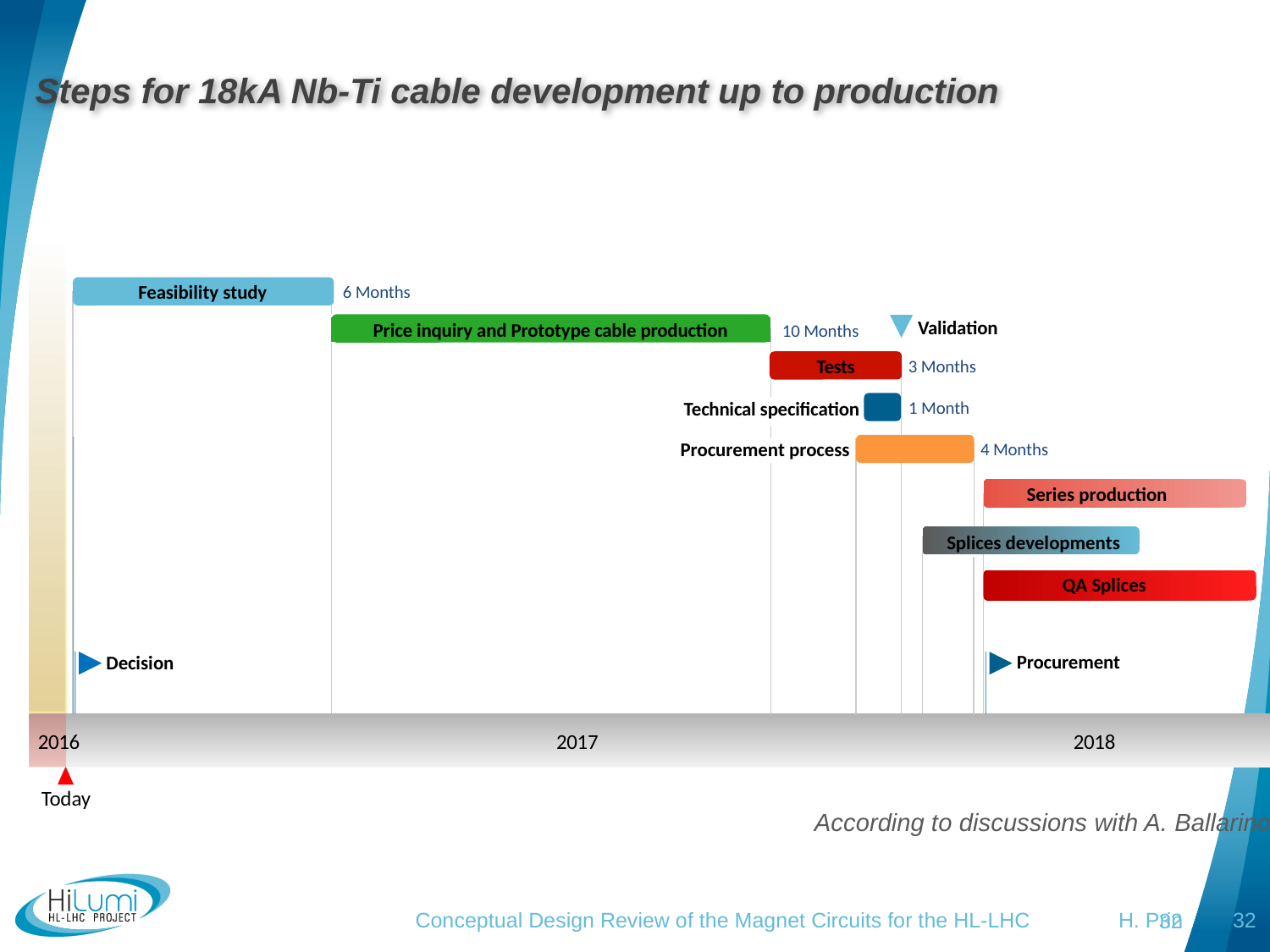

Steps for 18kA Nb-Ti cable development up to production

Feasibility study
6 Months

Validation
Price inquiry and Prototype cable production
10 Months

Tests
3 Months

Technical specification
1 Month

Procurement process
4 Months

Series production

Splices developments

QA Splices
Procurement
Decision

2016
2017
2018

Today
According to discussions with A. Ballarino
Conceptual Design Review of the Magnet Circuits for the HL-LHC               H. Prin
32
32